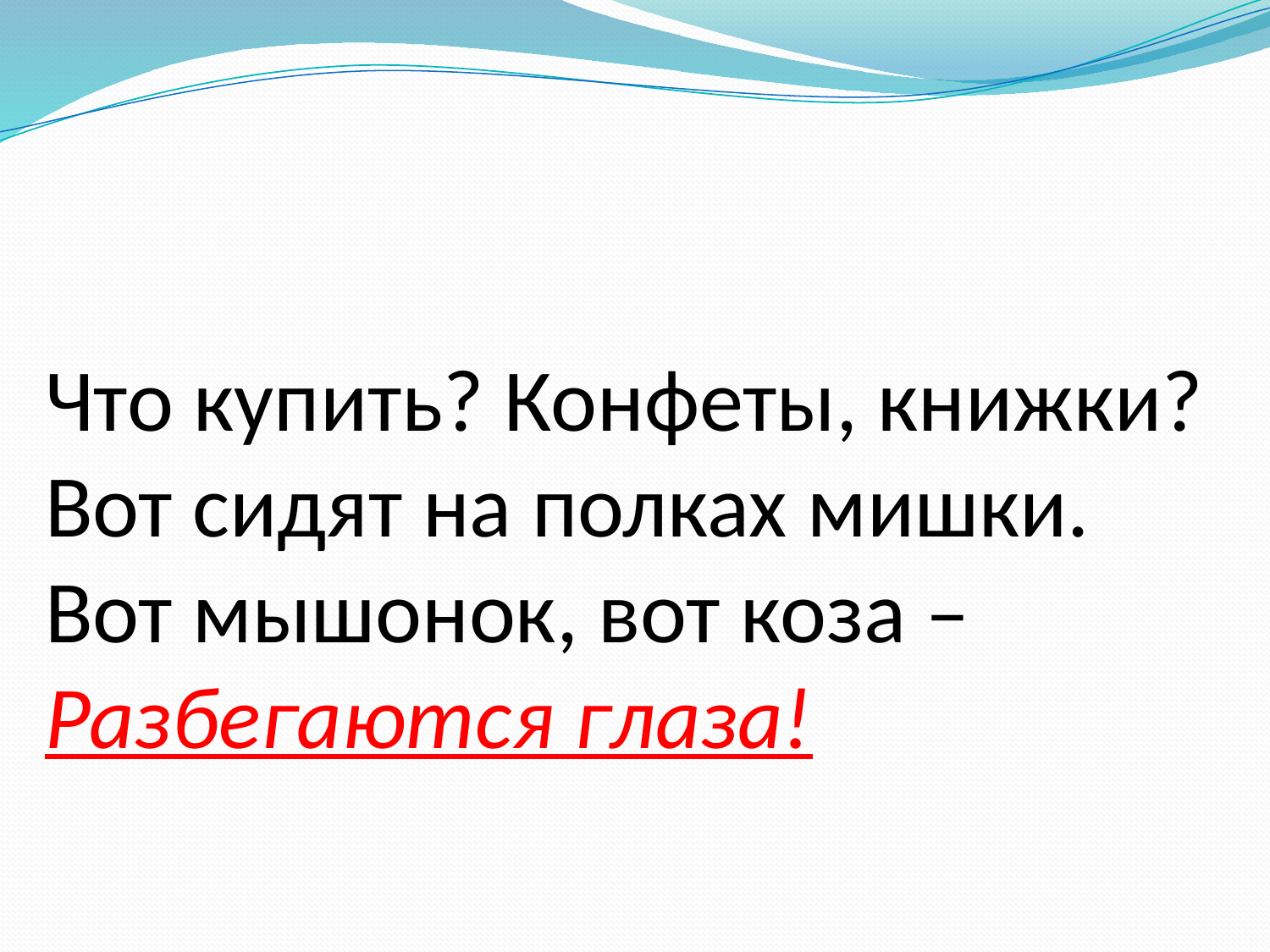

# Что купить? Конфеты, книжки? Вот сидят на полках мишки. Вот мышонок, вот коза – Разбегаются глаза!